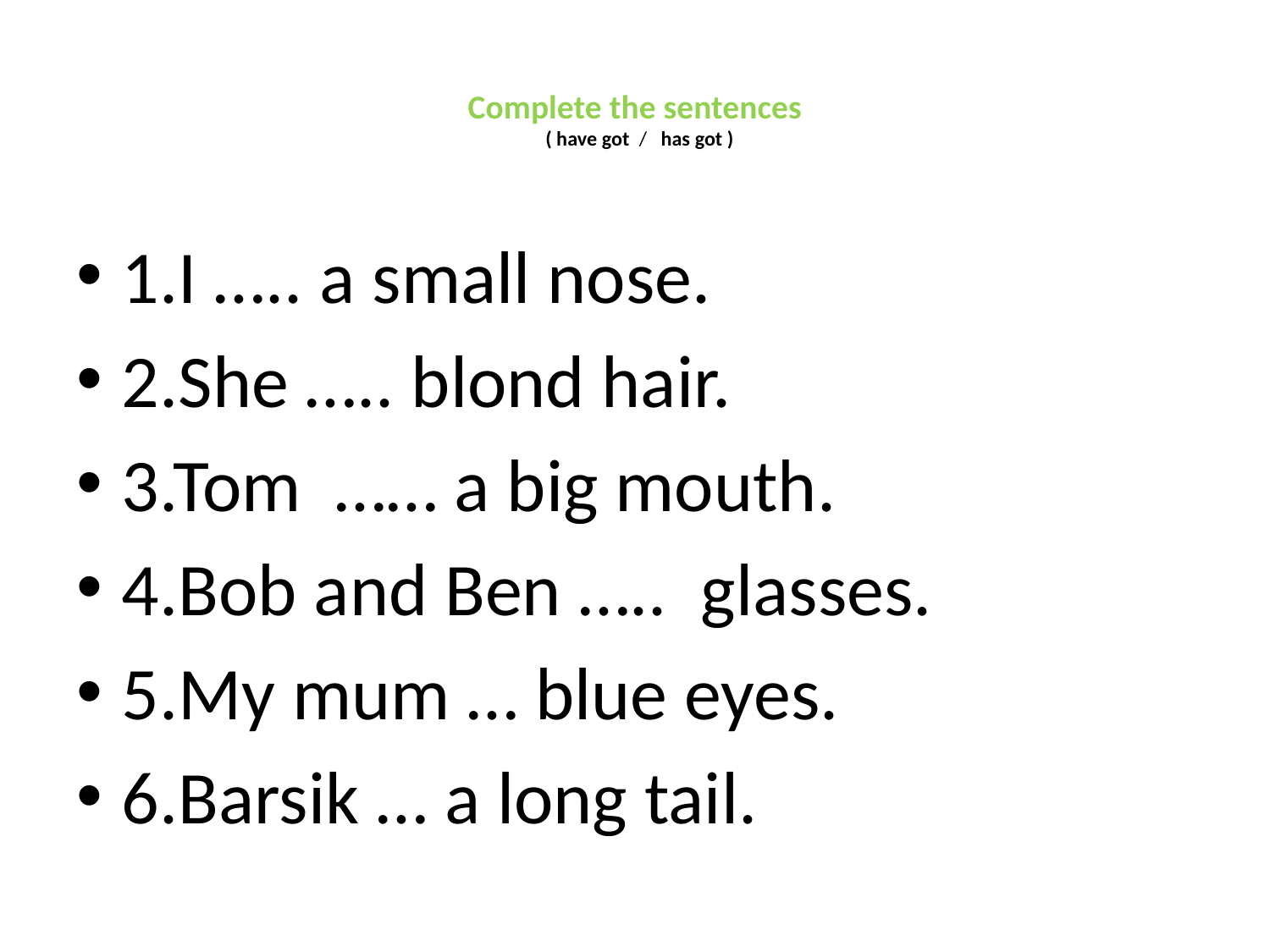

# Complete the sentences ( have got  /   has got )
1.I ….. a small nose.
2.She ….. blond hair.
3.Tom  …… a big mouth.
4.Bob and Ben …..  glasses.
5.My mum … blue eyes.
6.Barsik … a long tail.